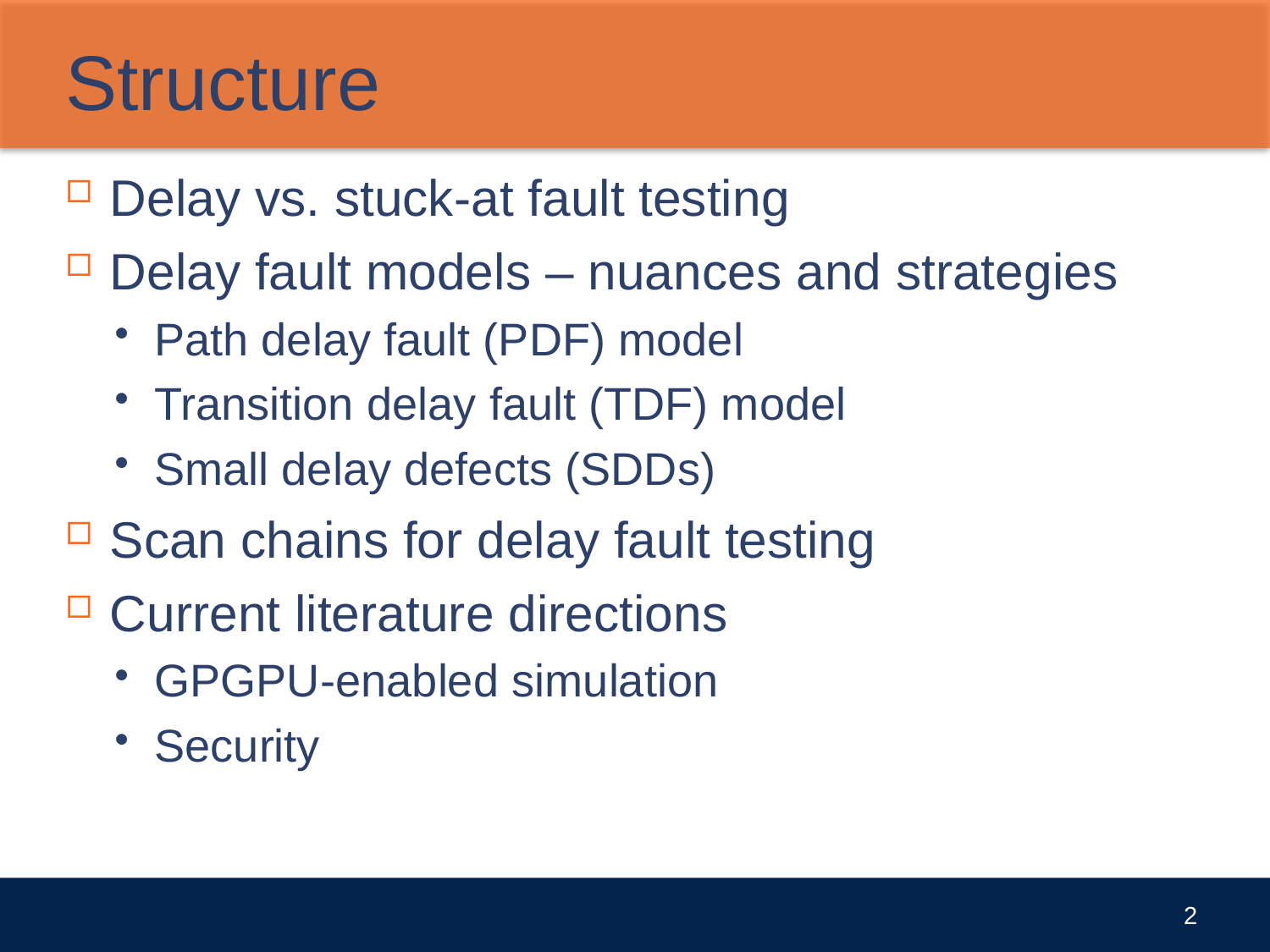

# Structure
Delay vs. stuck-at fault testing
Delay fault models – nuances and strategies
Path delay fault (PDF) model
Transition delay fault (TDF) model
Small delay defects (SDDs)
Scan chains for delay fault testing
Current literature directions
GPGPU-enabled simulation
Security